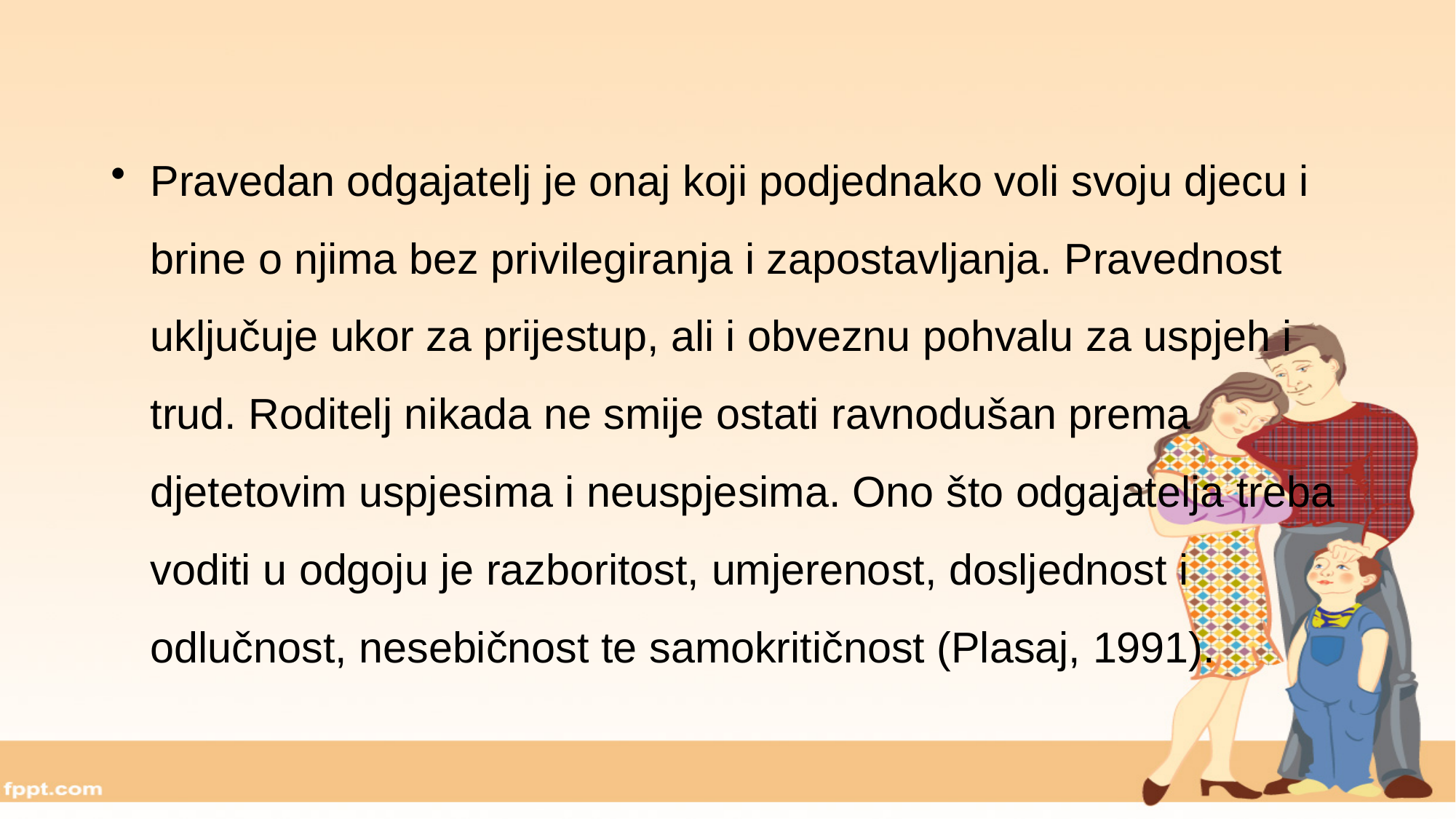

Pravedan odgajatelj je onaj koji podjednako voli svoju djecu i brine o njima bez privilegiranja i zapostavljanja. Pravednost uključuje ukor za prijestup, ali i obveznu pohvalu za uspjeh i trud. Roditelj nikada ne smije ostati ravnodušan prema djetetovim uspjesima i neuspjesima. Ono što odgajatelja treba voditi u odgoju je razboritost, umjerenost, dosljednost i odlučnost, nesebičnost te samokritičnost (Plasaj, 1991).